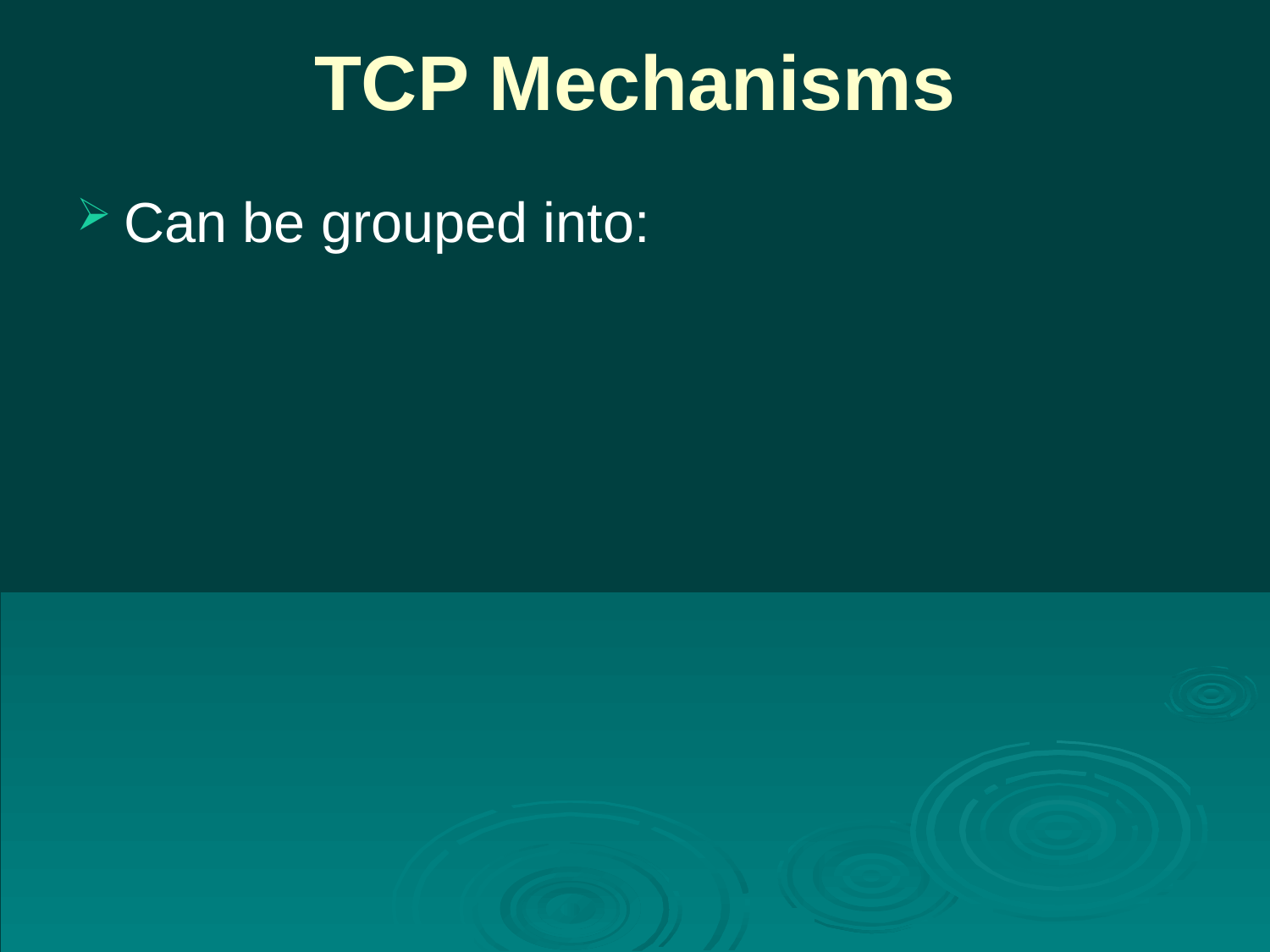

# TCP Mechanisms
Can be grouped into: